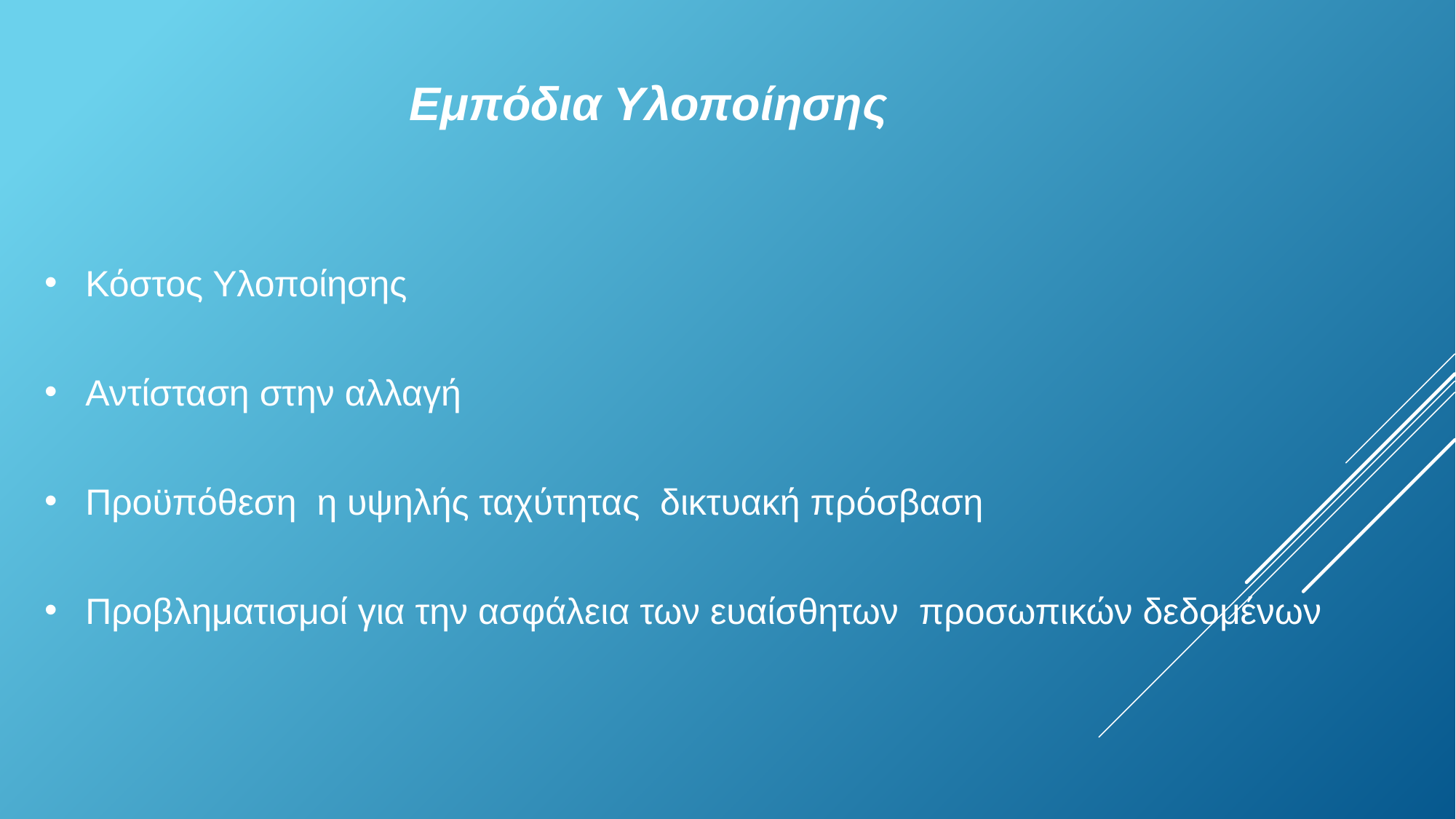

# Εμπόδια Υλοποίησης
Κόστος Υλοποίησης
Αντίσταση στην αλλαγή
Προϋπόθεση  η υψηλής ταχύτητας  δικτυακή πρόσβαση
Προβληματισμοί για την ασφάλεια των ευαίσθητων  προσωπικών δεδομένων